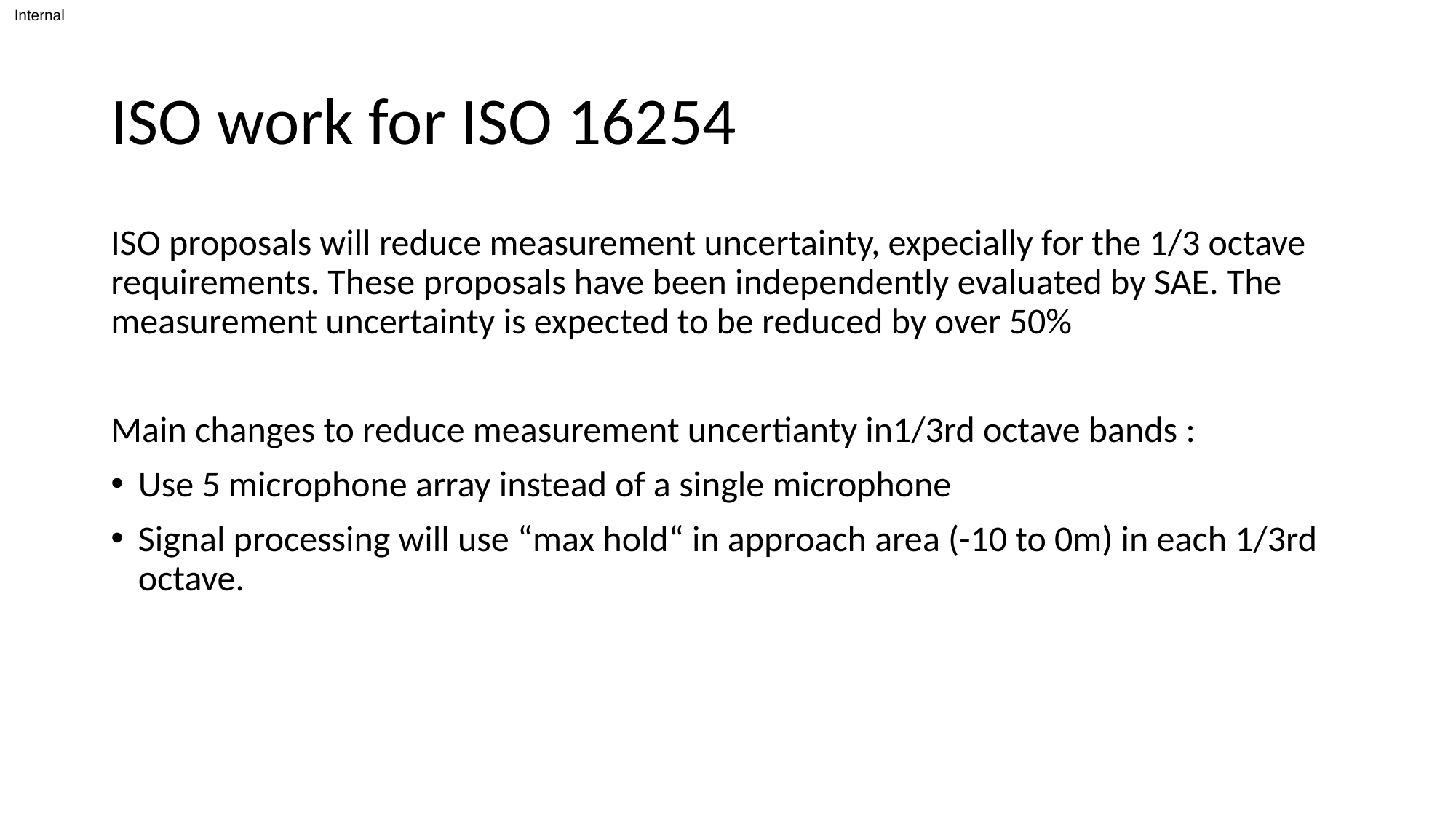

# ISO work for ISO 16254
ISO proposals will reduce measurement uncertainty, expecially for the 1/3 octave requirements. These proposals have been independently evaluated by SAE. The measurement uncertainty is expected to be reduced by over 50%

Main changes to reduce measurement uncertianty in1/3rd octave bands :
Use 5 microphone array instead of a single microphone
Signal processing will use “max hold“ in approach area (-10 to 0m) in each 1/3rd octave.